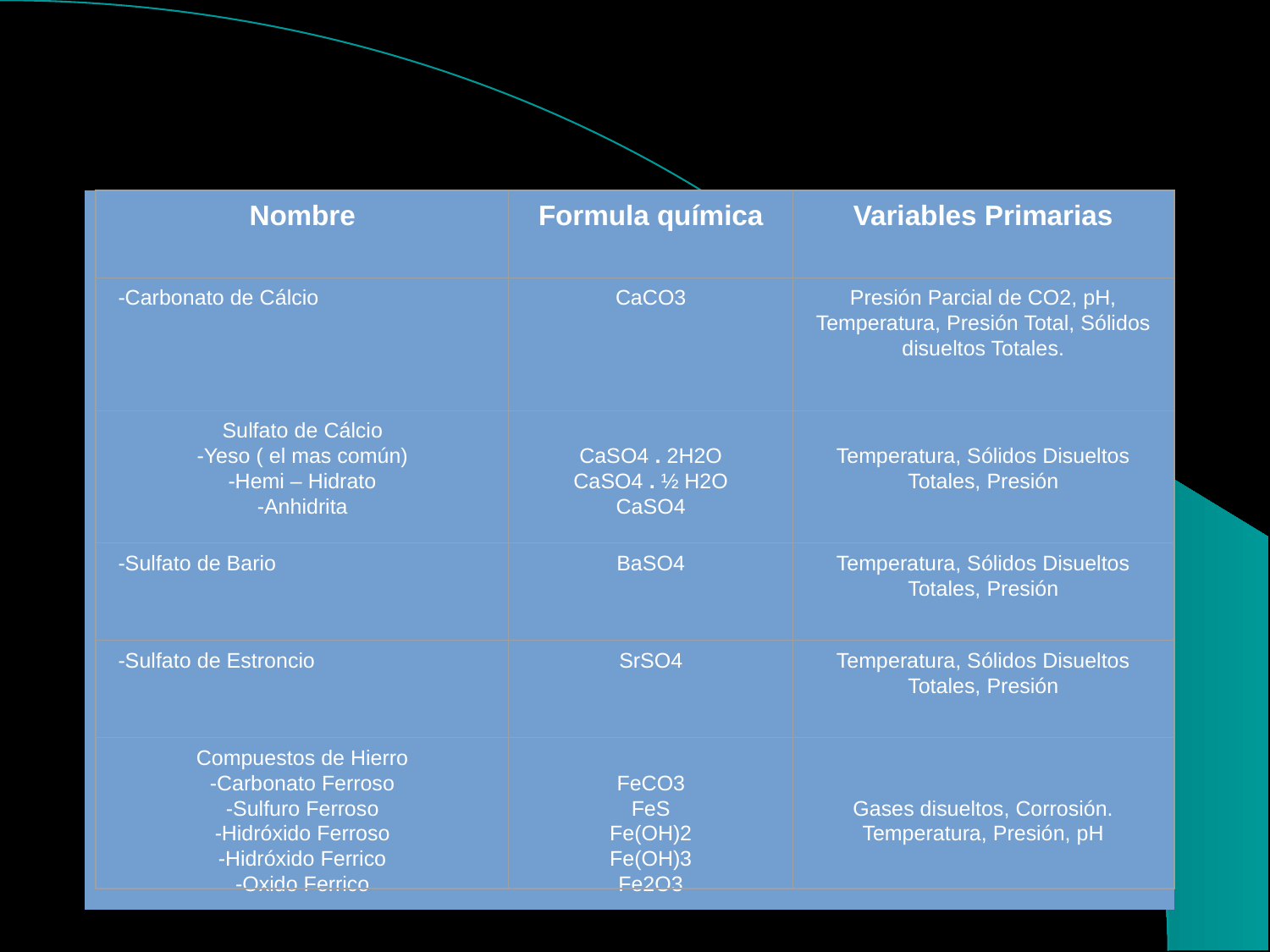

#

Nombre

Formula química

Variables Primarias

-Carbonato de Cálcio

CaCO3

Presión Parcial de CO2, pH, Temperatura, Presión Total, Sólidos disueltos Totales.

Sulfato de Cálcio
-Yeso ( el mas común)
-Hemi – Hidrato
-Anhidrita

CaSO4 . 2H2O
CaSO4 . ½ H2O
CaSO4

Temperatura, Sólidos Disueltos Totales, Presión

-Sulfato de Bario

BaSO4

Temperatura, Sólidos Disueltos Totales, Presión

-Sulfato de Estroncio

SrSO4

Temperatura, Sólidos Disueltos Totales, Presión

Compuestos de Hierro
-Carbonato Ferroso
-Sulfuro Ferroso
-Hidróxido Ferroso
-Hidróxido Ferrico
-Oxido Ferrico

FeCO3
FeS
Fe(OH)2
Fe(OH)3
Fe2O3

Gases disueltos, Corrosión. Temperatura, Presión, pH